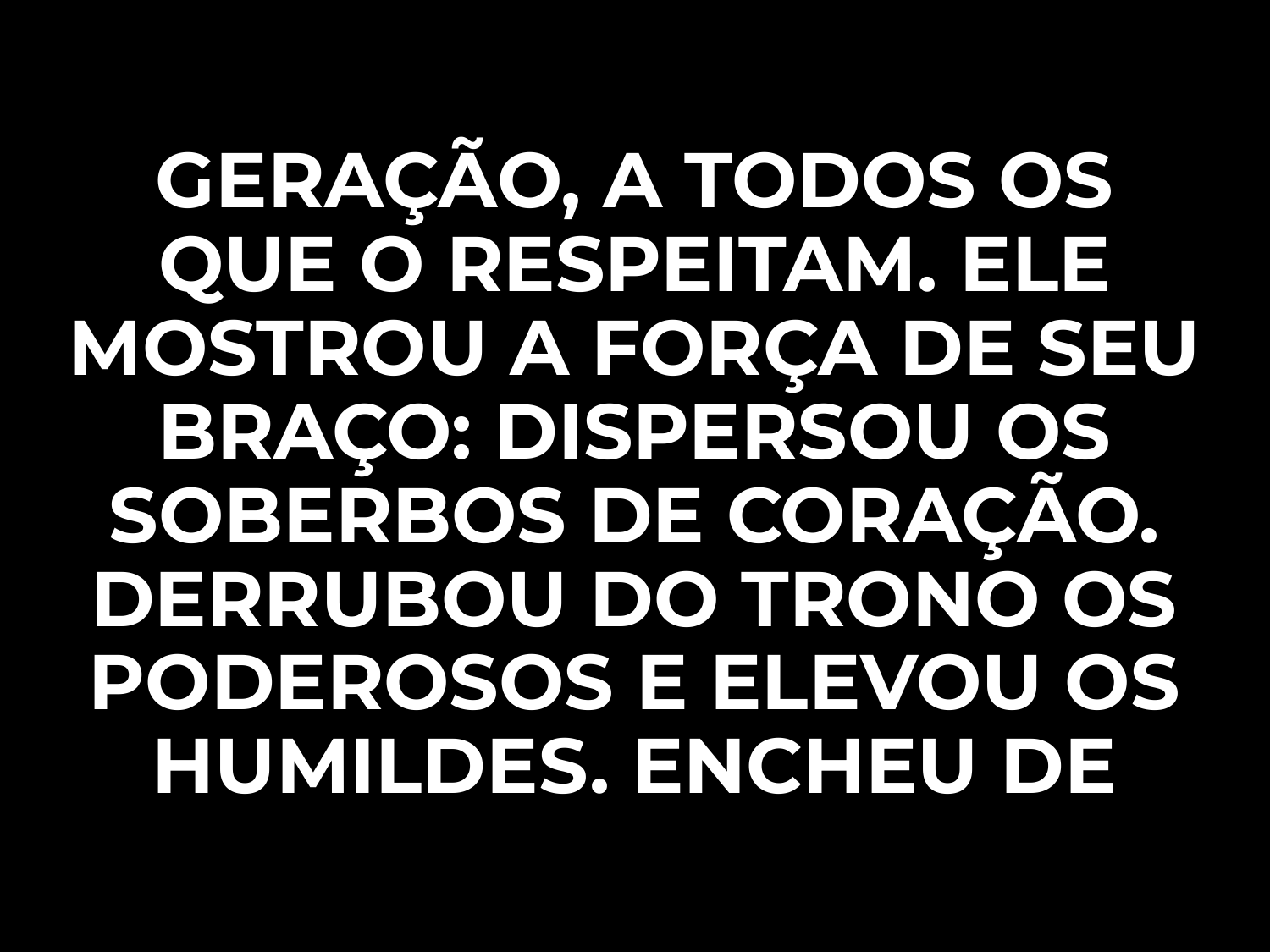

GERAÇÃO, A TODOS OS QUE O RESPEITAM. ELE MOSTROU A FORÇA DE SEU BRAÇO: DISPERSOU OS SOBERBOS DE CORAÇÃO. DERRUBOU DO TRONO OS PODEROSOS E ELEVOU OS HUMILDES. ENCHEU DE